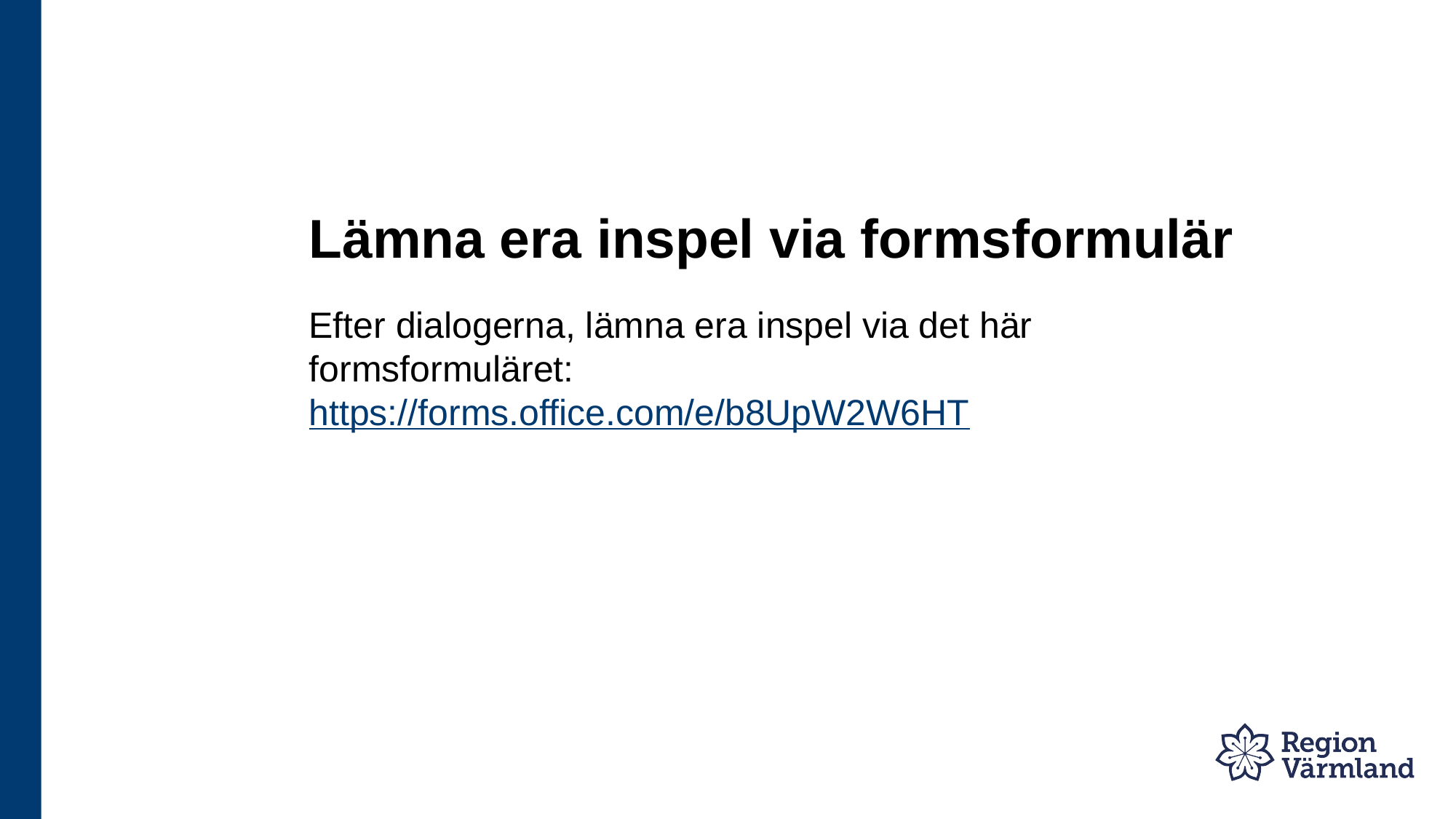

# Lämna era inspel via formsformulär
Efter dialogerna, lämna era inspel via det här formsformuläret: https://forms.office.com/e/b8UpW2W6HT